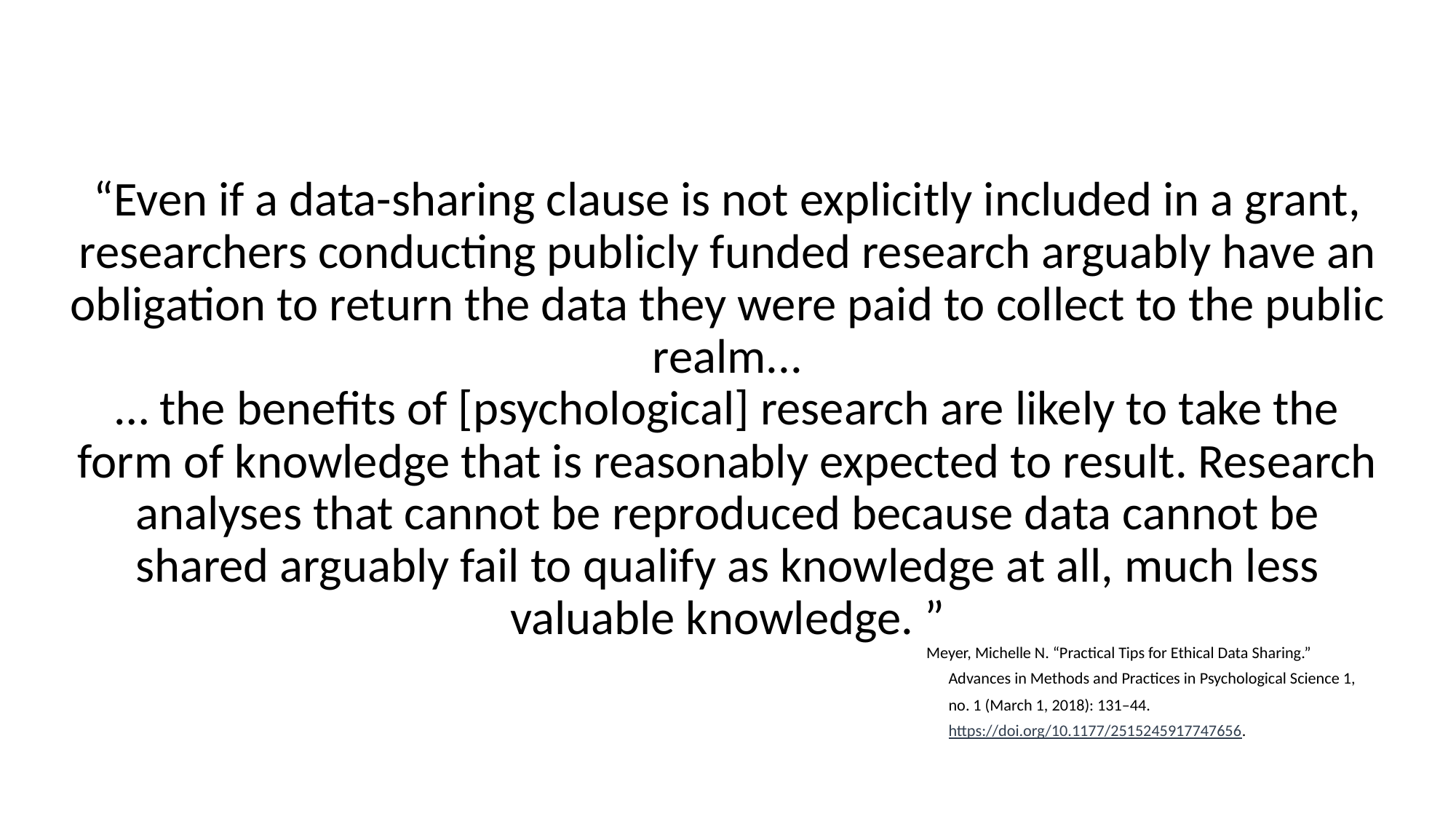

# “Even if a data-sharing clause is not explicitly included in a grant, researchers conducting publicly funded research arguably have an obligation to return the data they were paid to collect to the public realm... … the benefits of [psychological] research are likely to take the form of knowledge that is reasonably expected to result. Research analyses that cannot be reproduced because data cannot be shared arguably fail to qualify as knowledge at all, much less valuable knowledge. ”
Meyer, Michelle N. “Practical Tips for Ethical Data Sharing.” Advances in Methods and Practices in Psychological Science 1, no. 1 (March 1, 2018): 131–44. https://doi.org/10.1177/2515245917747656.